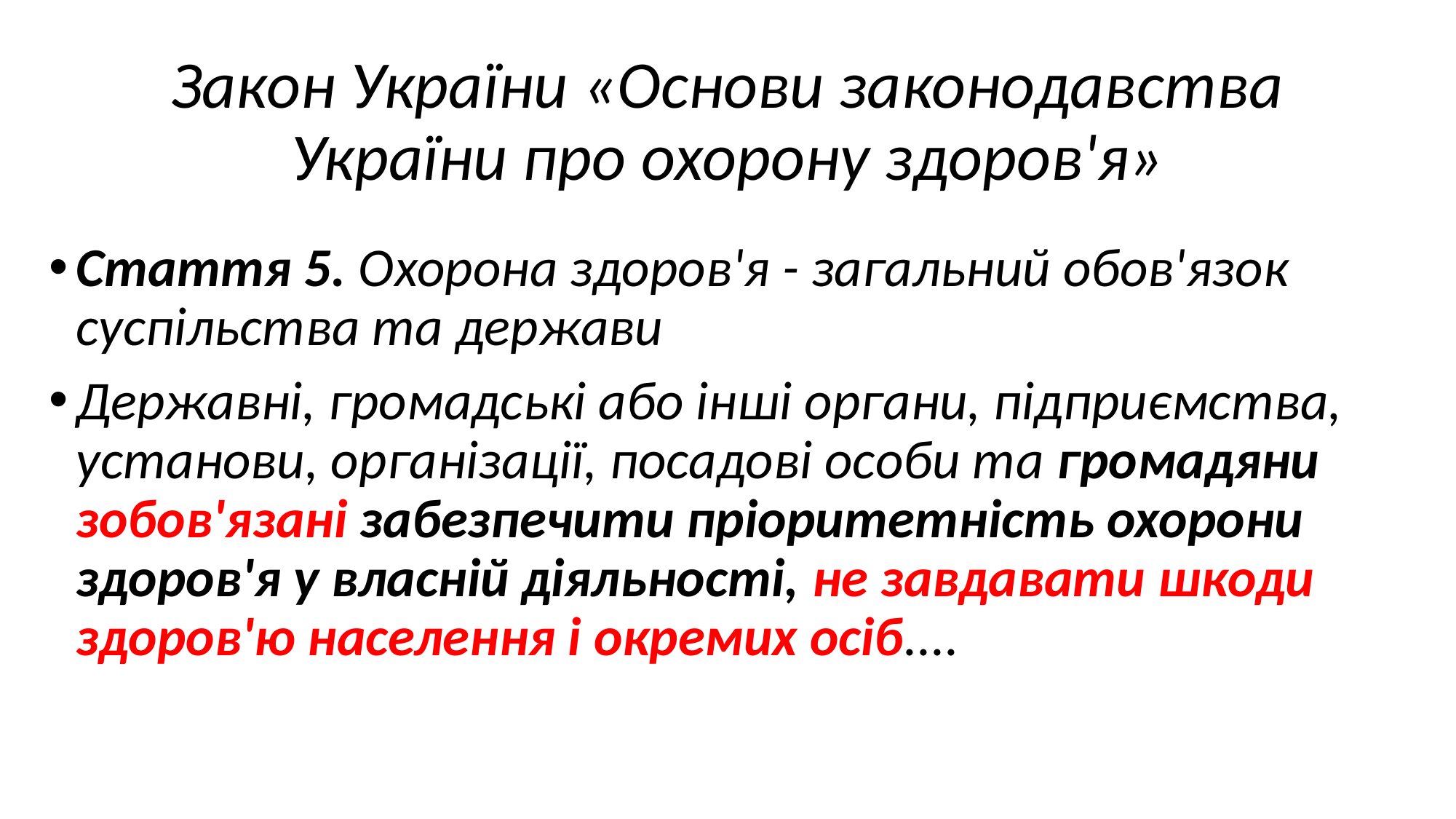

# Закон України «Основи законодавства України про охорону здоров'я»
Стаття 5. Охорона здоров'я - загальний обов'язок суспільства та держави
Державні, громадські або інші органи, підприємства, установи, організації, посадові особи та громадяни зобов'язані забезпечити пріоритетність охорони здоров'я у власній діяльності, не завдавати шкоди здоров'ю населення і окремих осіб....